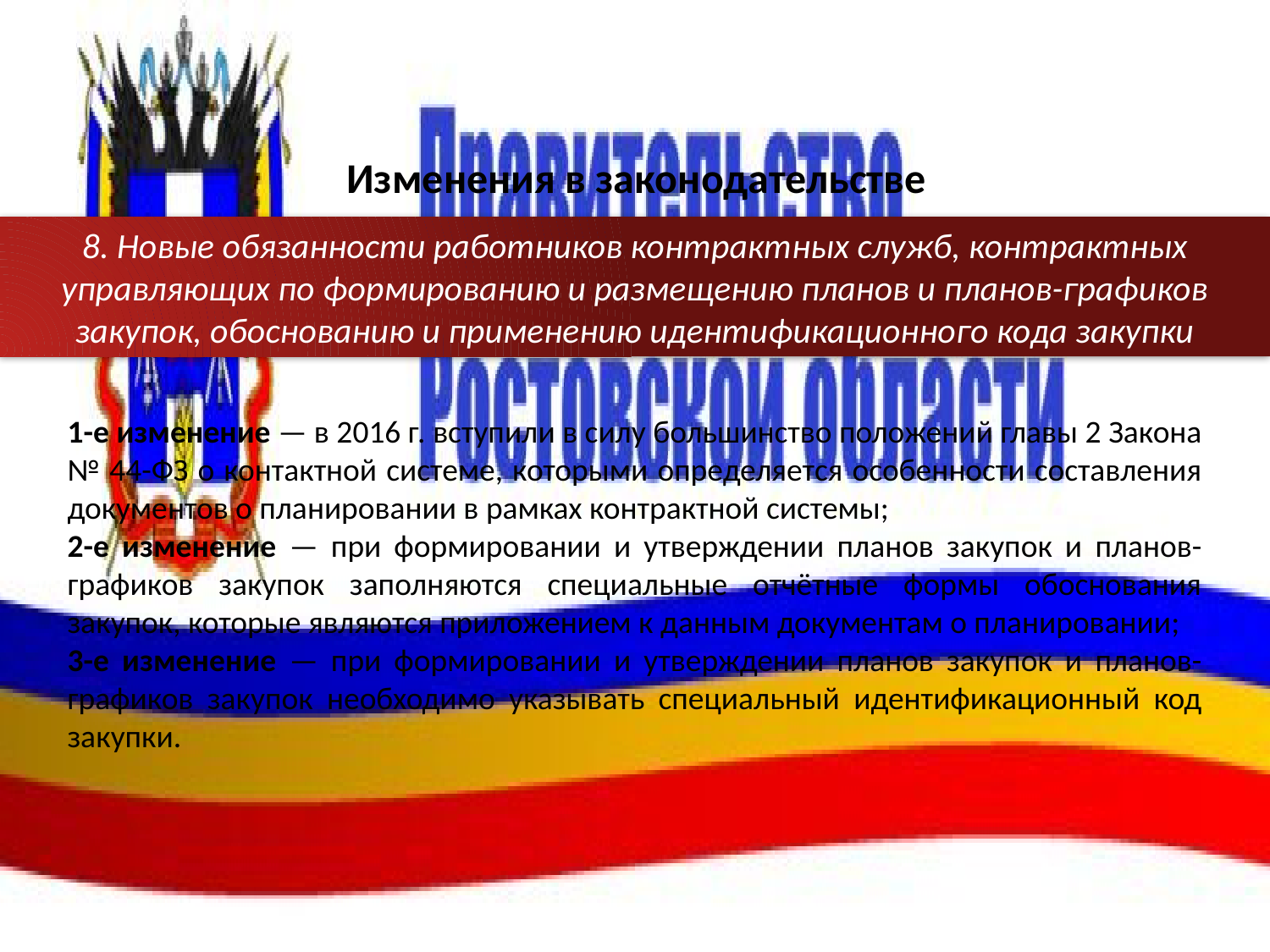

# Изменения в законодательстве
8. Новые обязанности работников контрактных служб, контрактных управляющих по формированию и размещению планов и планов-графиков закупок, обоснованию и применению идентификационного кода закупки
1-е изменение — в 2016 г. вступили в силу большинство положений главы 2 Закона № 44-ФЗ о контактной системе, которыми определяется особенности составления документов о планировании в рамках контрактной системы;
2-е изменение — при формировании и утверждении планов закупок и планов-графиков закупок заполняются специальные отчётные формы обоснования закупок, которые являются приложением к данным документам о планировании;
3-е изменение — при формировании и утверждении планов закупок и планов-графиков закупок необходимо указывать специальный идентификационный код закупки.